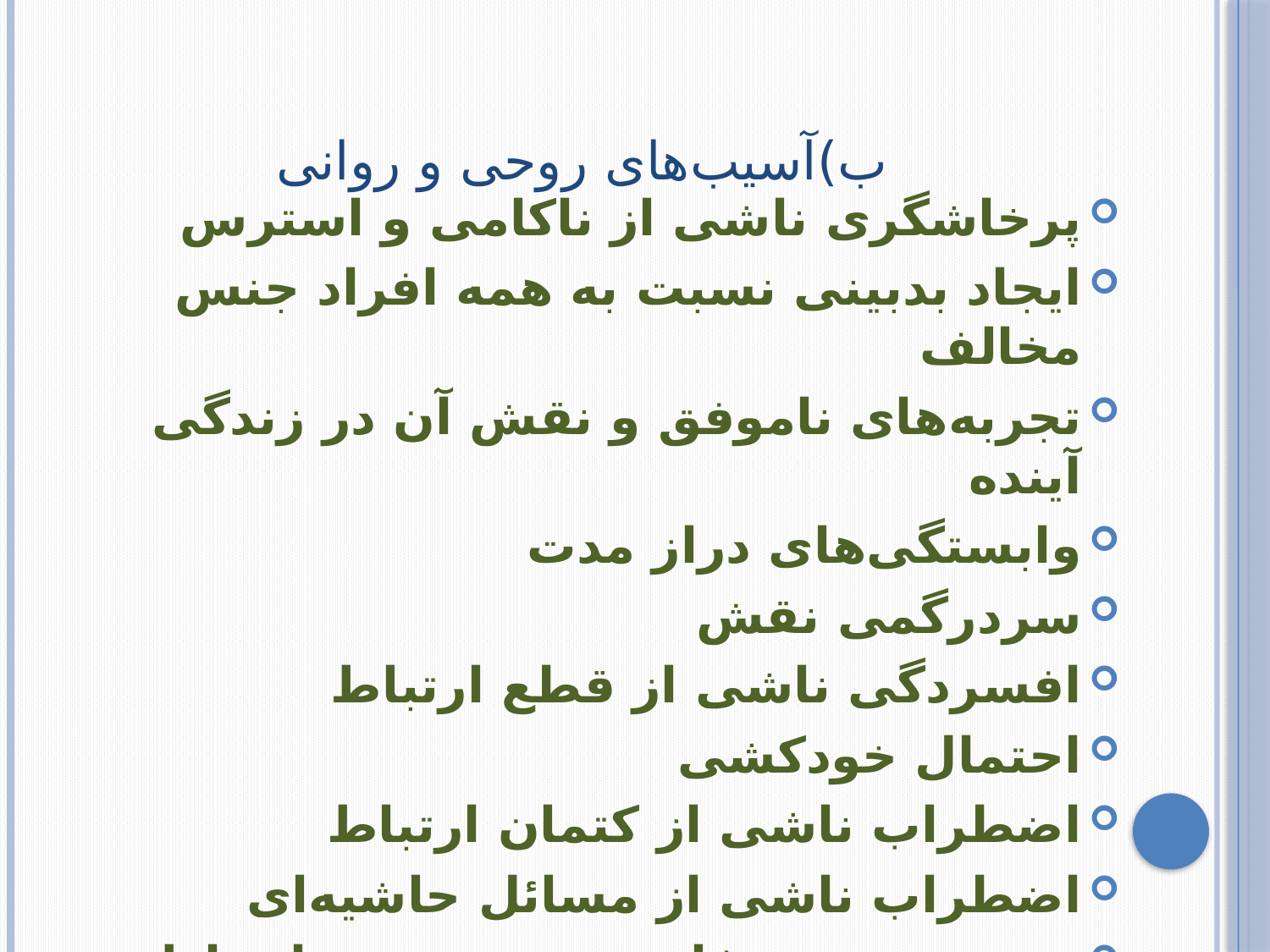

# ب)آسیب‌های روحی و روانی
پرخاشگری ناشی از ناکامی و استرس
ایجاد بدبینی نسبت به همه افراد جنس مخالف
تجربه‌های ناموفق و نقش آن در زندگی آینده
وابستگی‌های دراز مدت
سردرگمی نقش
افسردگی ناشی از قطع ارتباط
احتمال خودکشی
اضطراب ناشی از کتمان ارتباط
اضطراب ناشی از مسائل حاشیه‌ای
بی‌توجهی به تفاوت دو جنس در ارتباط
خطرات جسمی ناشی از ارتباط